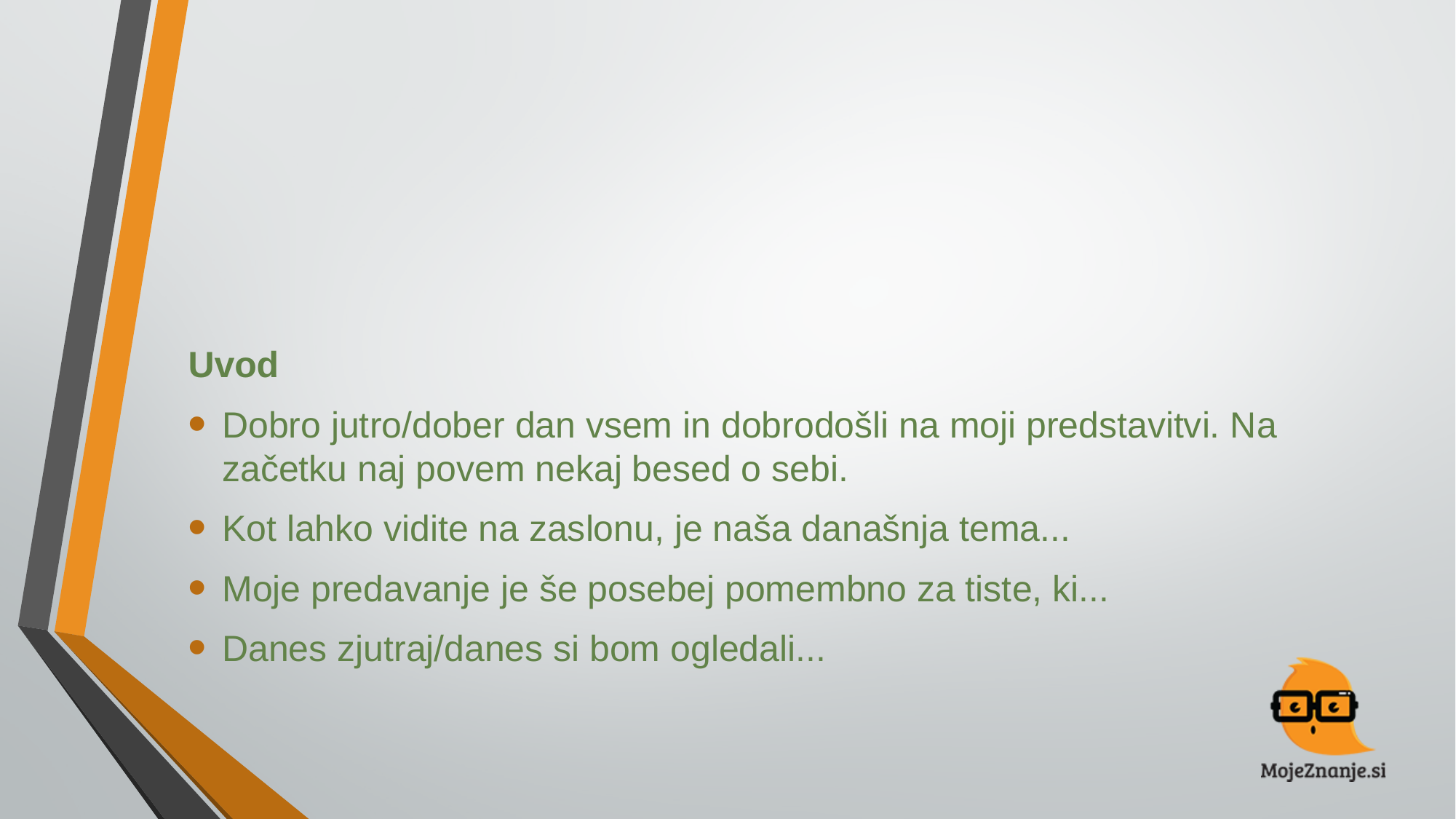

#
Uvod
Dobro jutro/dober dan vsem in dobrodošli na moji predstavitvi. Na začetku naj povem nekaj besed o sebi.
Kot lahko vidite na zaslonu, je naša današnja tema...
Moje predavanje je še posebej pomembno za tiste, ki...
Danes zjutraj/danes si bom ogledali...